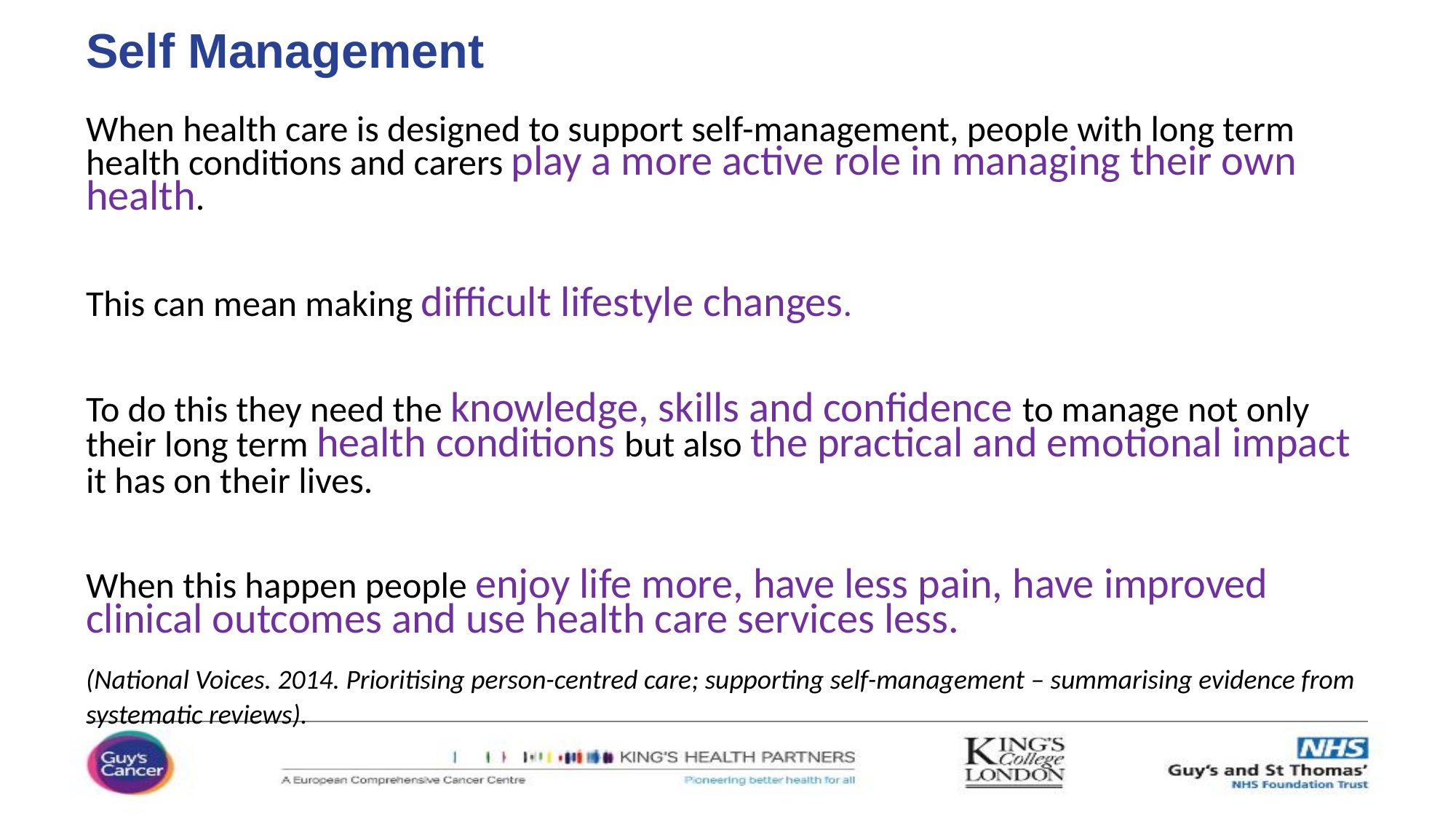

# Self Management
When health care is designed to support self-management, people with long term health conditions and carers play a more active role in managing their own health.

This can mean making difficult lifestyle changes.

To do this they need the knowledge, skills and confidence to manage not only their long term health conditions but also the practical and emotional impact it has on their lives.

When this happen people enjoy life more, have less pain, have improved clinical outcomes and use health care services less.
(National Voices. 2014. Prioritising person-centred care; supporting self-management – summarising evidence from systematic reviews).